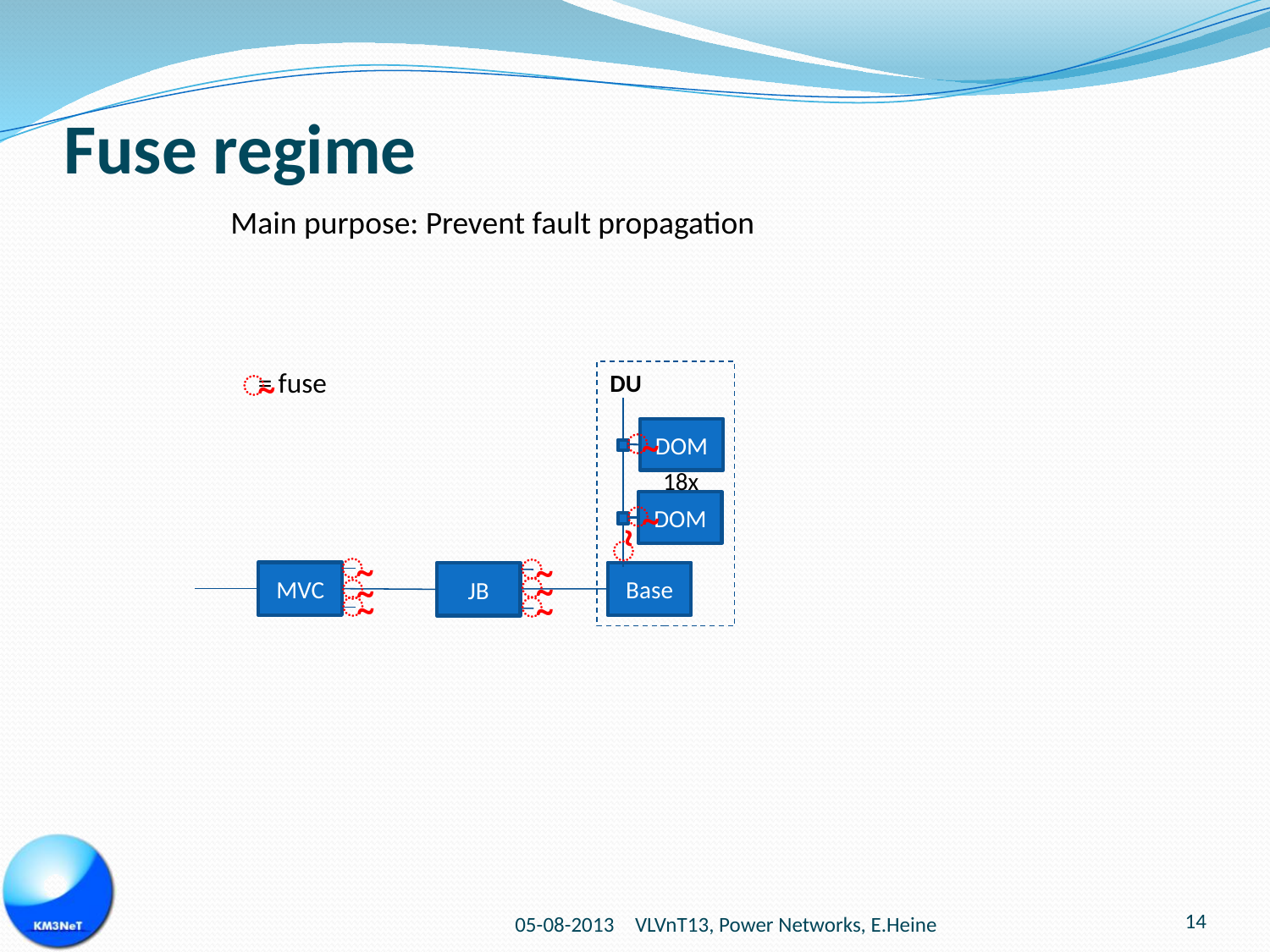

# Fuse regime
Main purpose: Prevent fault propagation
̴
= fuse

DU
DOM
18x
DOM
Base
̴

̴

̴
̴
̴
̴
̴
MVC
JB

̴
̴

14
05-08-2013
VLVnT13, Power Networks, E.Heine